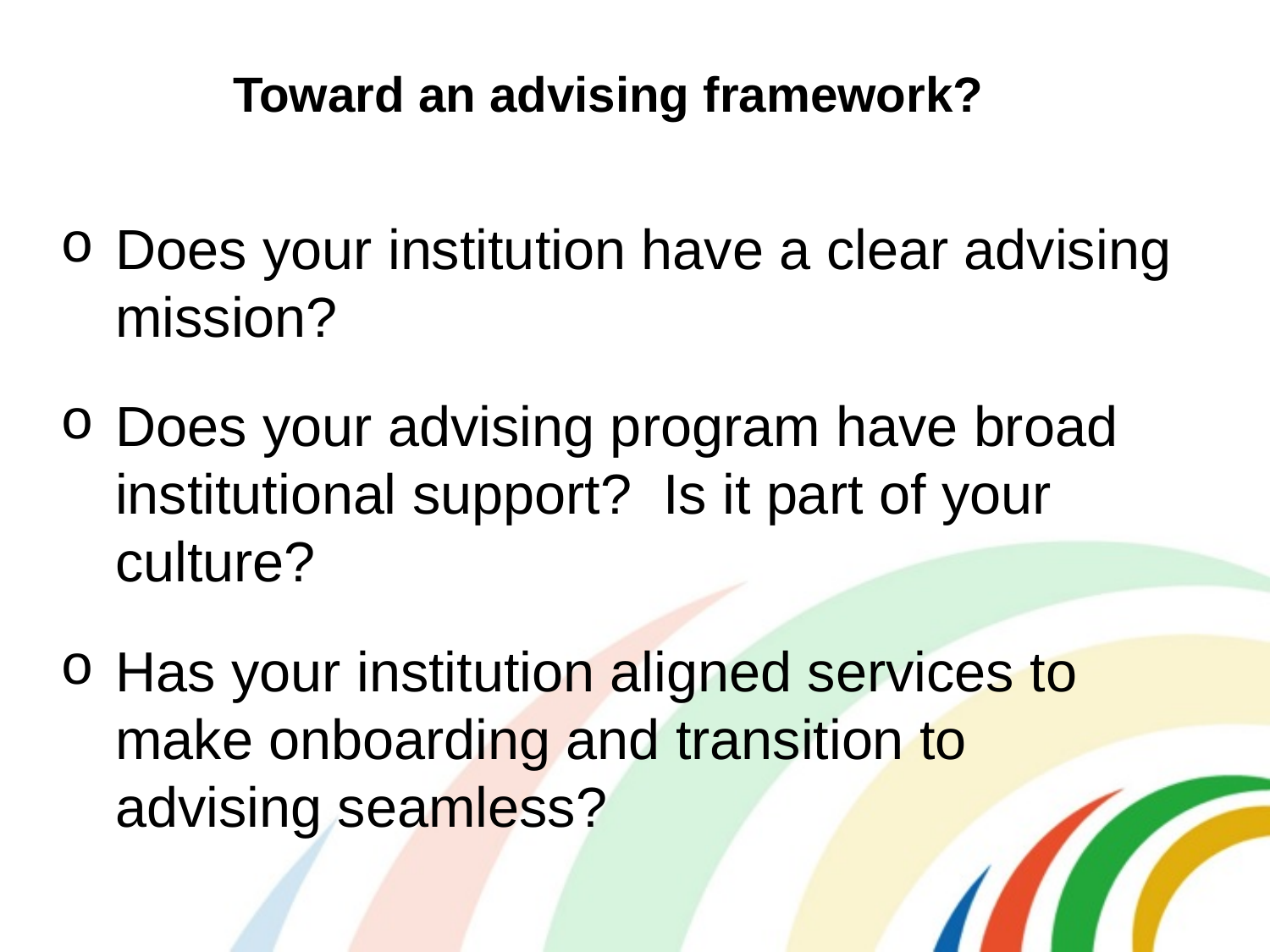

Toward an advising framework?
Does your institution have a clear advising mission?
Does your advising program have broad institutional support?  Is it part of your culture?
Has your institution aligned services to make onboarding and transition to advising seamless?